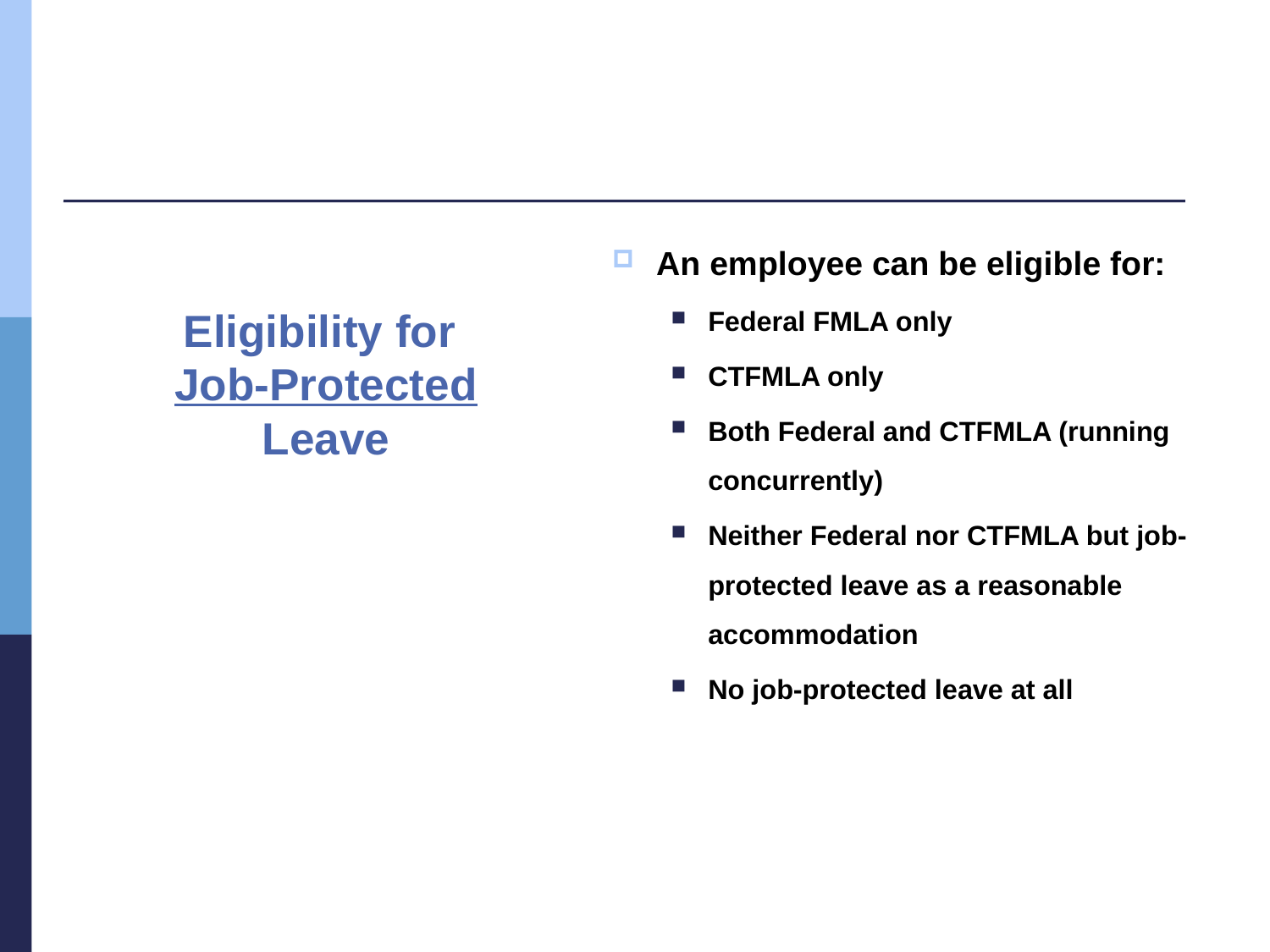

An employee can be eligible for:
Federal FMLA only
CTFMLA only
Both Federal and CTFMLA (running concurrently)
Neither Federal nor CTFMLA but job-protected leave as a reasonable accommodation
No job-protected leave at all

# Eligibility for Job-Protected Leave